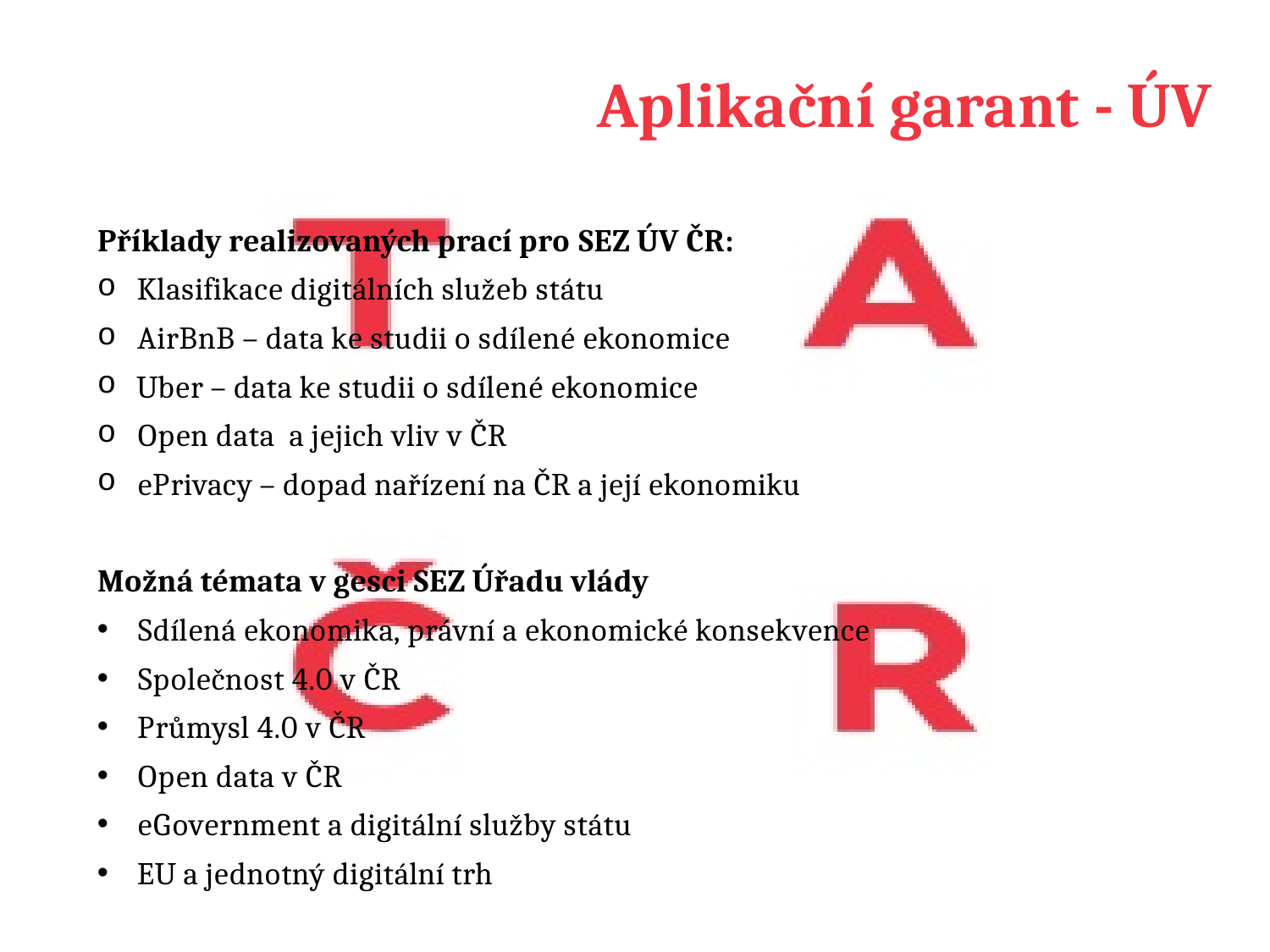

# Aplikační garant - ÚV
Příklady realizovaných prací pro SEZ ÚV ČR:
Klasifikace digitálních služeb státu
AirBnB – data ke studii o sdílené ekonomice
Uber – data ke studii o sdílené ekonomice
Open data  a jejich vliv v ČR
ePrivacy – dopad nařízení na ČR a její ekonomiku

Možná témata v gesci SEZ Úřadu vlády
Sdílená ekonomika, právní a ekonomické konsekvence
Společnost 4.0 v ČR
Průmysl 4.0 v ČR
Open data v ČR
eGovernment a digitální služby státu
EU a jednotný digitální trh